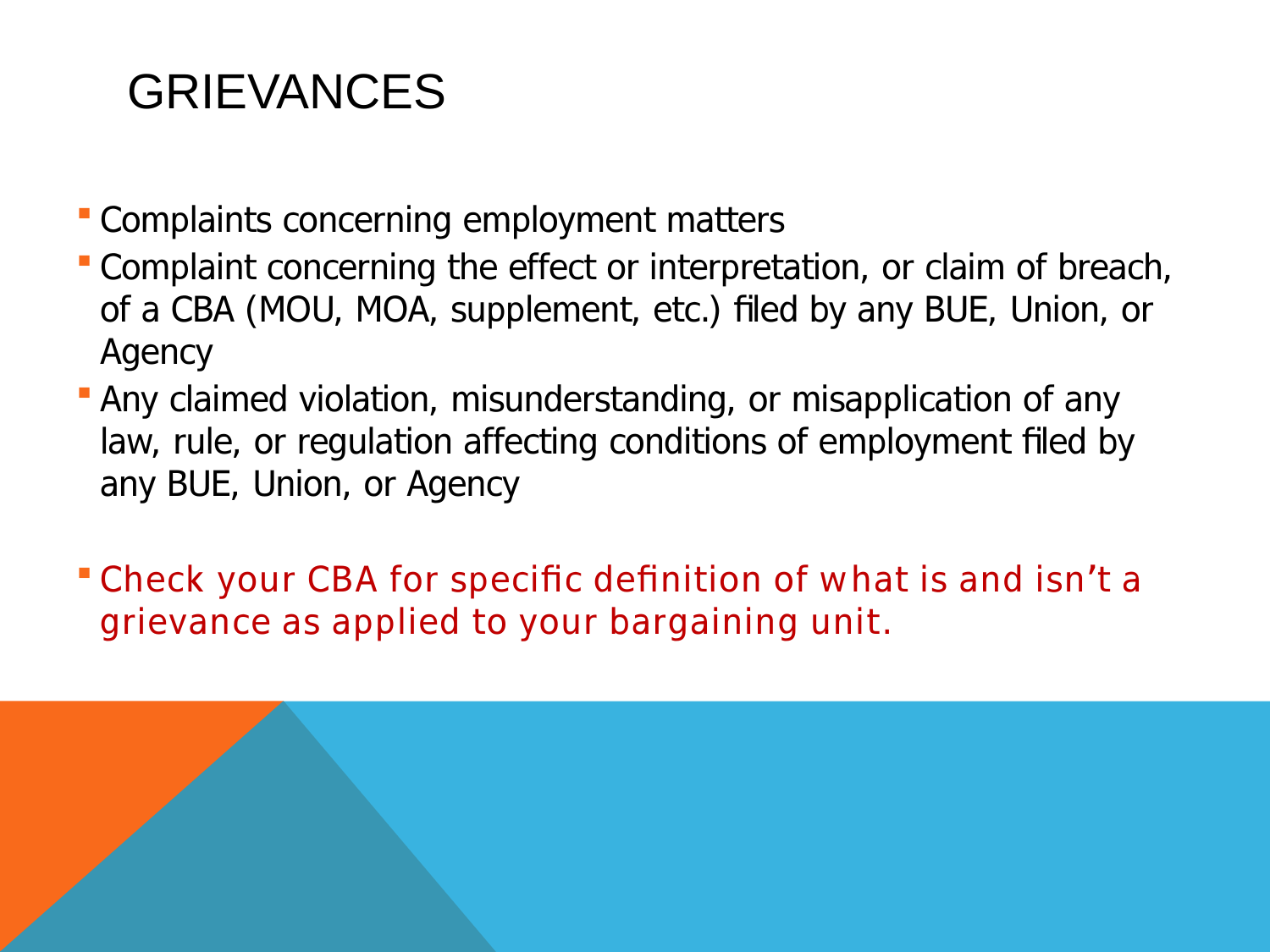

# Grievances
Complaints concerning employment matters
Complaint concerning the effect or interpretation, or claim of breach, of a CBA (MOU, MOA, supplement, etc.) filed by any BUE, Union, or Agency
Any claimed violation, misunderstanding, or misapplication of any law, rule, or regulation affecting conditions of employment filed by any BUE, Union, or Agency

Check your CBA for specific definition of what is and isn’t a grievance as applied to your bargaining unit.